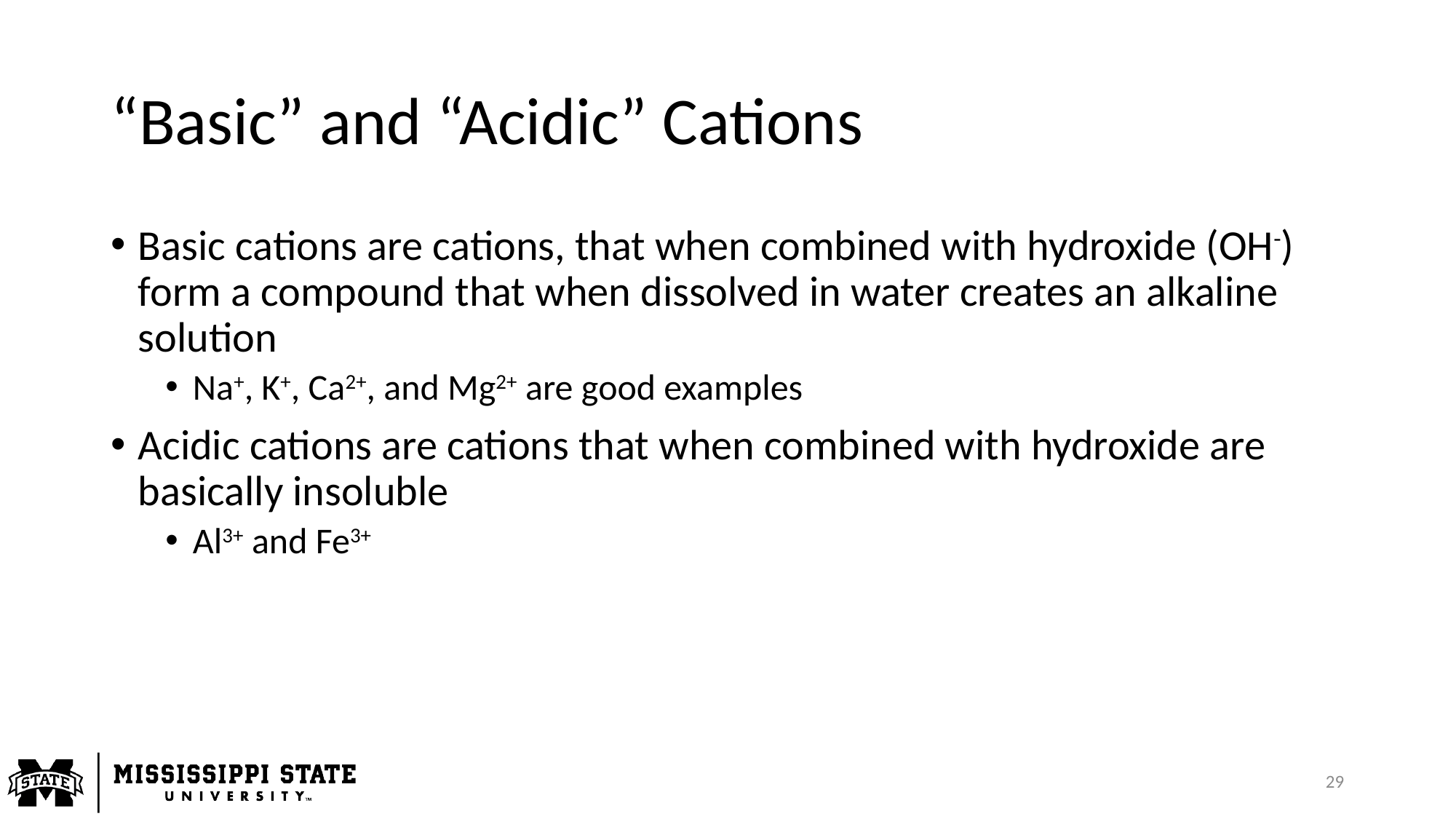

# “Basic” and “Acidic” Cations
Basic cations are cations, that when combined with hydroxide (OH-) form a compound that when dissolved in water creates an alkaline solution
Na+, K+, Ca2+, and Mg2+ are good examples
Acidic cations are cations that when combined with hydroxide are basically insoluble
Al3+ and Fe3+
29